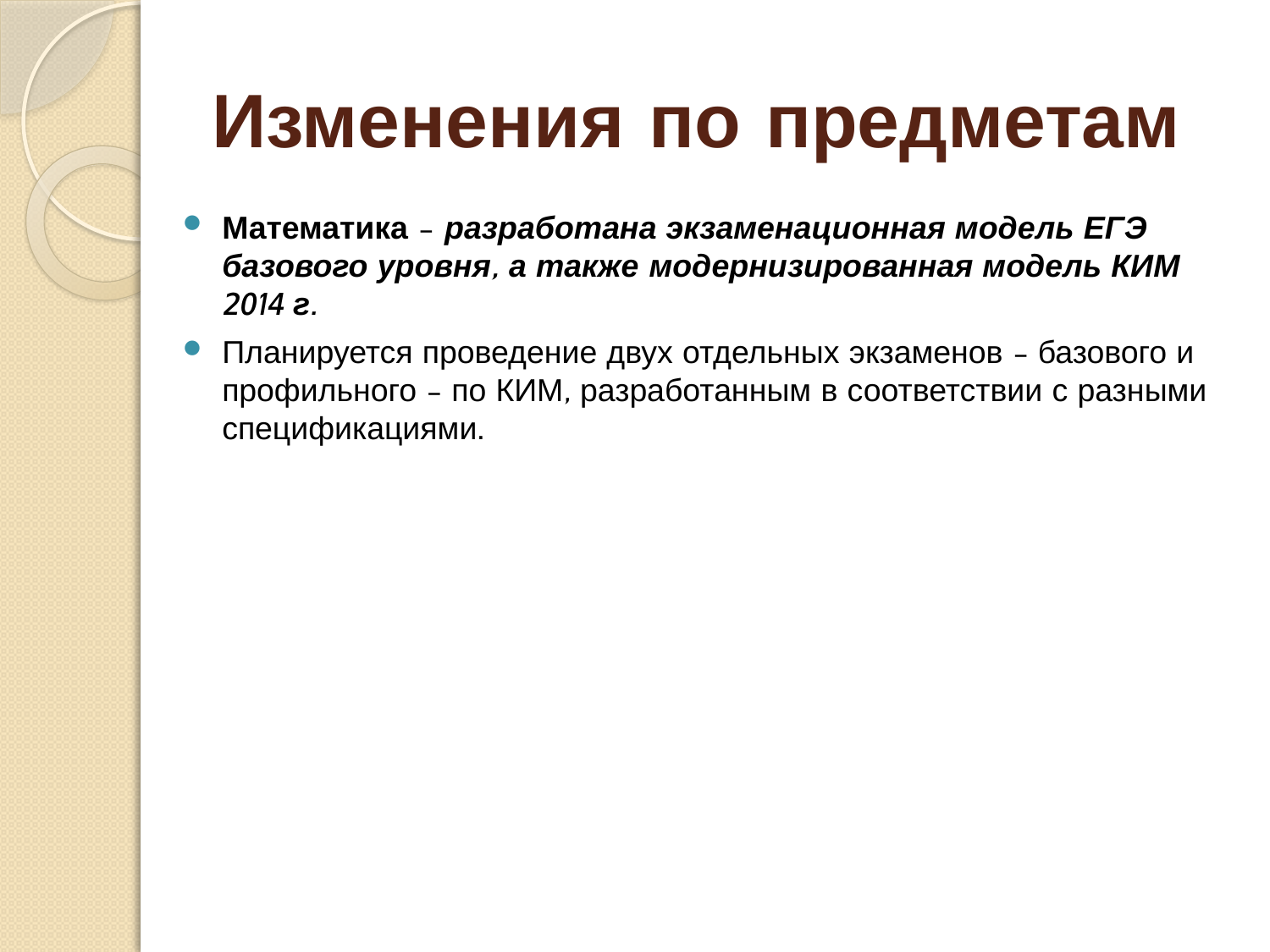

# Изменения по предметам
Математика – разработана экзаменационная модель ЕГЭ базового уровня, а также модернизированная модель КИМ 2014 г.
Планируется проведение двух отдельных экзаменов – базового и профильного – по КИМ, разработанным в соответствии с разными спецификациями.